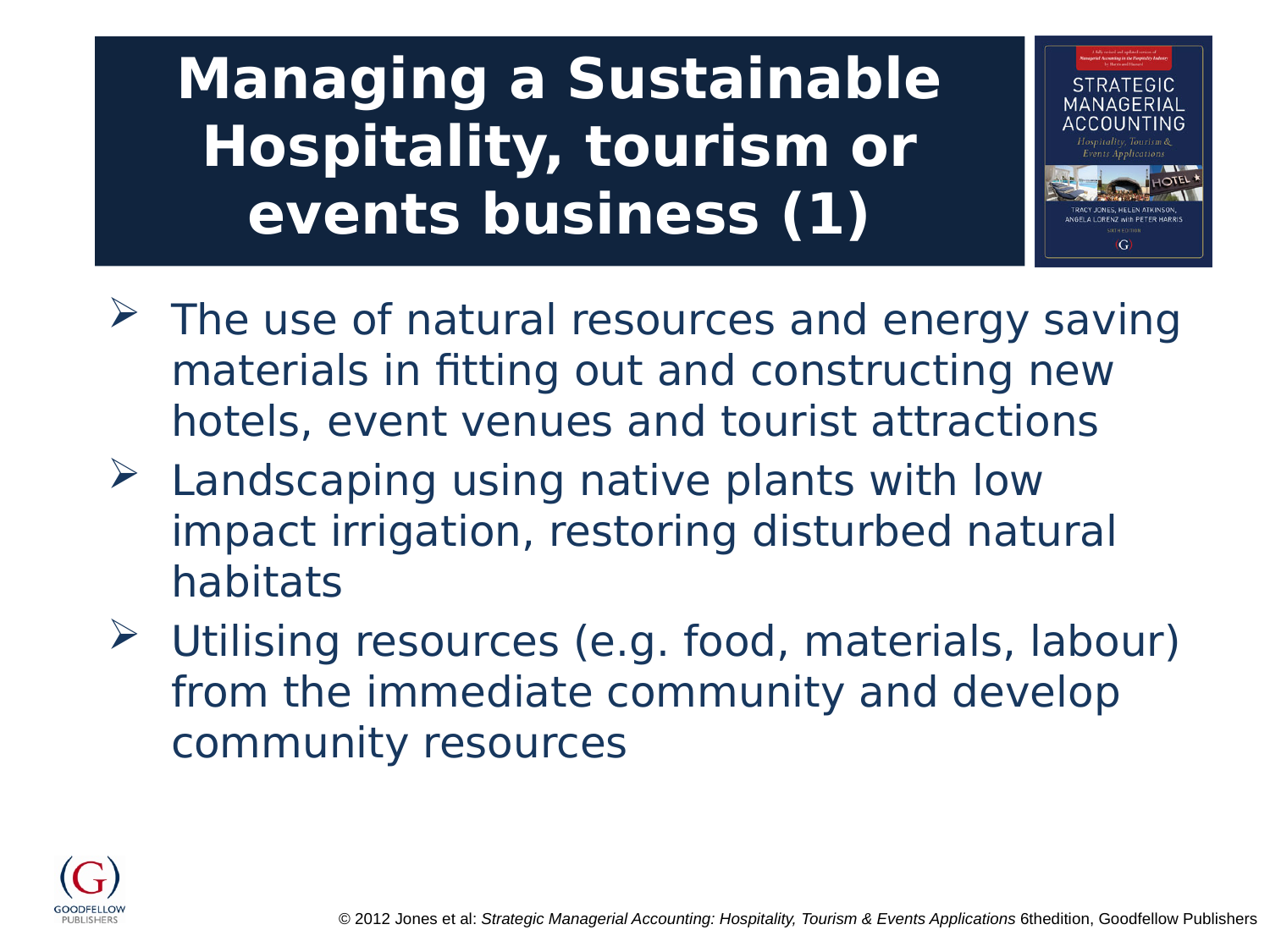

# Managing a Sustainable Hospitality, tourism or events business (1)
The use of natural resources and energy saving materials in fitting out and constructing new hotels, event venues and tourist attractions
Landscaping using native plants with low impact irrigation, restoring disturbed natural habitats
Utilising resources (e.g. food, materials, labour) from the immediate community and develop community resources